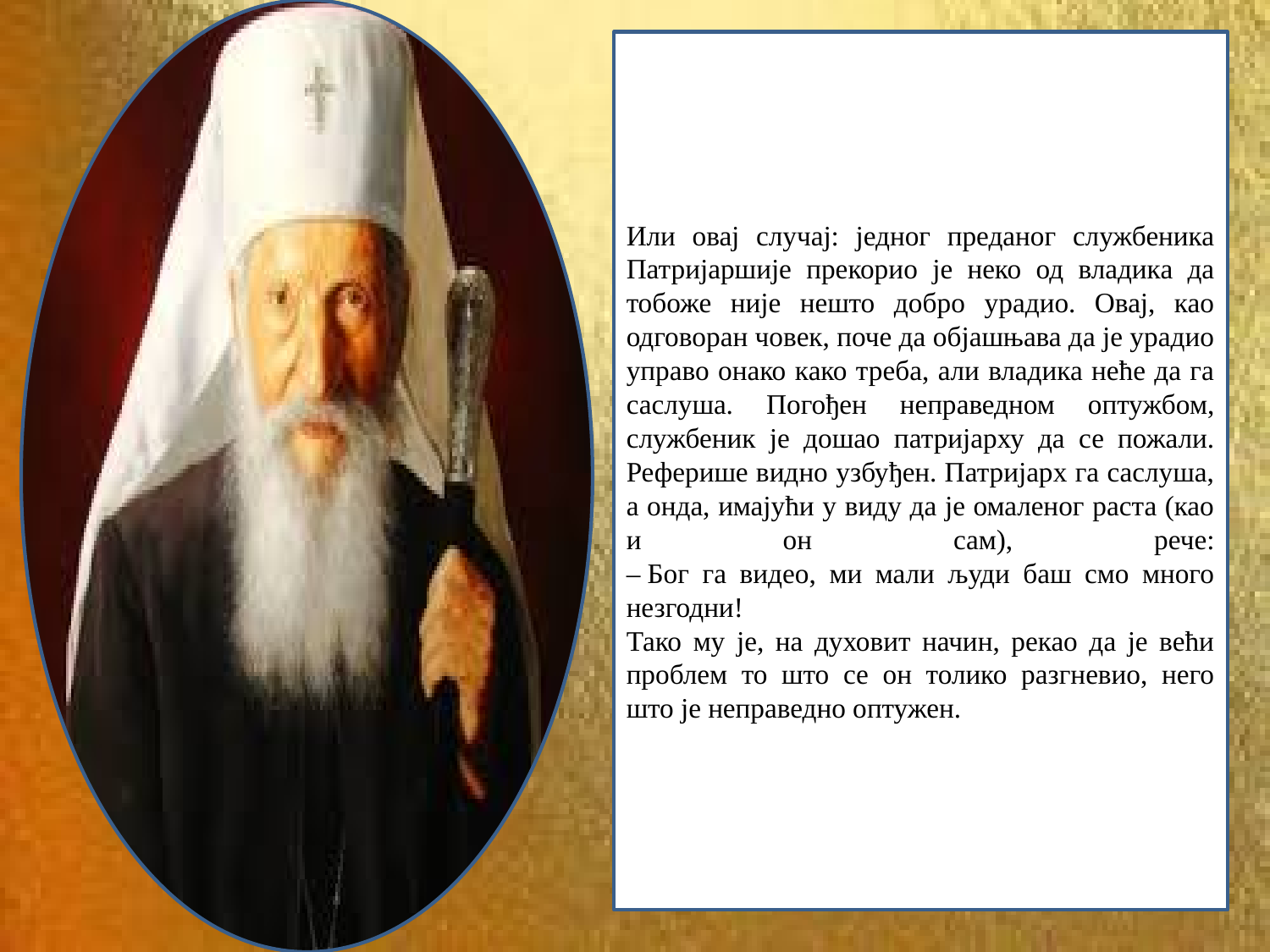

Или овај случај: једног преданог службеника Патријаршије прекорио је неко од владика да тобоже није нешто добро урадио. Овај, као одговоран човек, поче да објашњава да је урадио управо онако како треба, али владика неће да га саслуша. Погођен неправедном оптужбом, службеник је дошао патријарху да се пожали. Реферише видно узбуђен. Патријарх га саслуша, а онда, имајући у виду да је омаленог раста (као и он сам), рече:
– Бог га видео, ми мали људи баш смо много незгодни!
Тако му је, на духовит начин, рекао да је већи проблем то што се он толико разгневио, него што је неправедно оптужен.
#